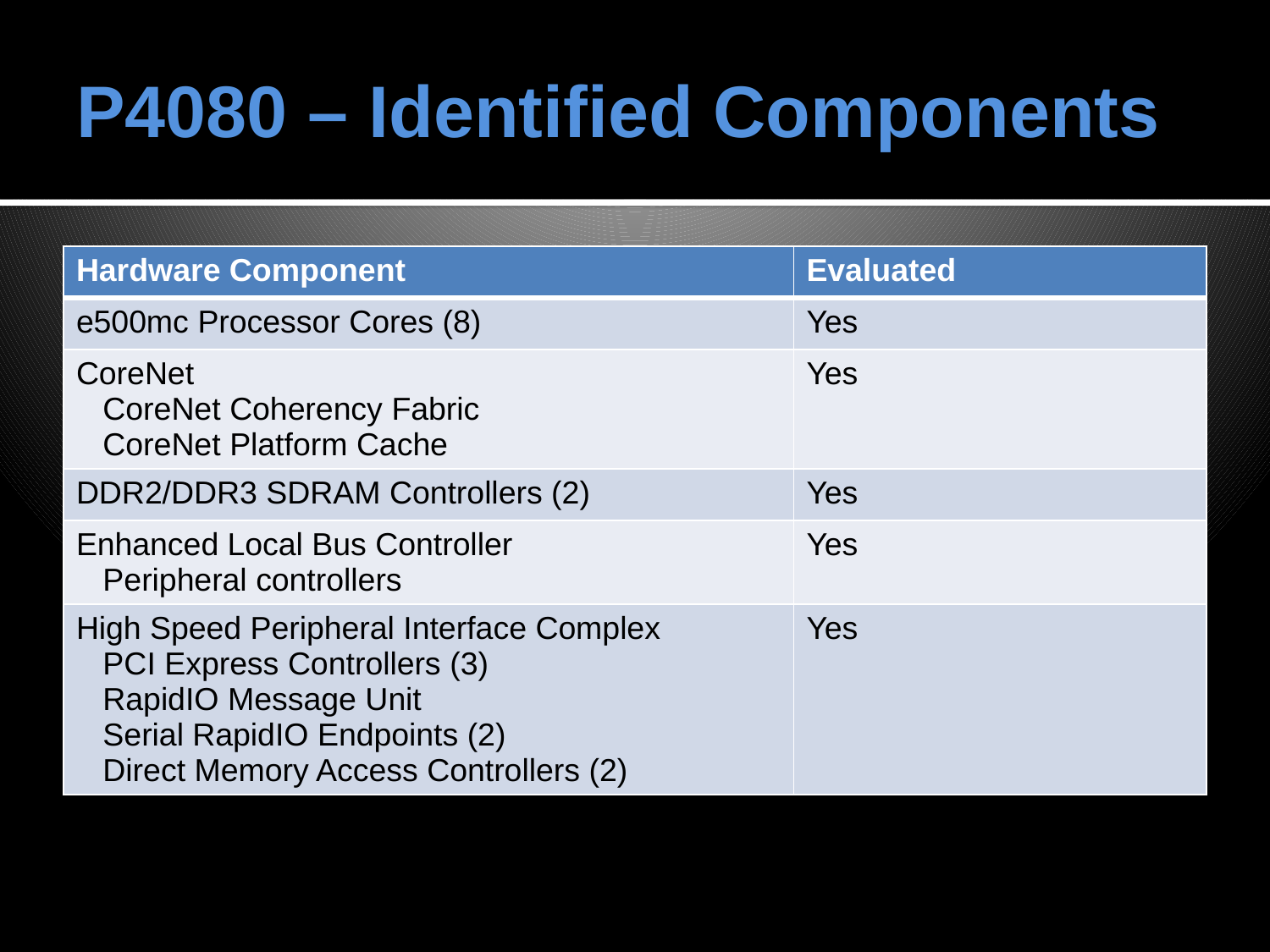

# P4080 – Identified Components
| Hardware Component | Evaluated |
| --- | --- |
| e500mc Processor Cores (8) | Yes |
| CoreNet CoreNet Coherency Fabric CoreNet Platform Cache | Yes |
| DDR2/DDR3 SDRAM Controllers (2) | Yes |
| Enhanced Local Bus Controller Peripheral controllers | Yes |
| High Speed Peripheral Interface Complex PCI Express Controllers (3) RapidIO Message Unit Serial RapidIO Endpoints (2) Direct Memory Access Controllers (2) | Yes |